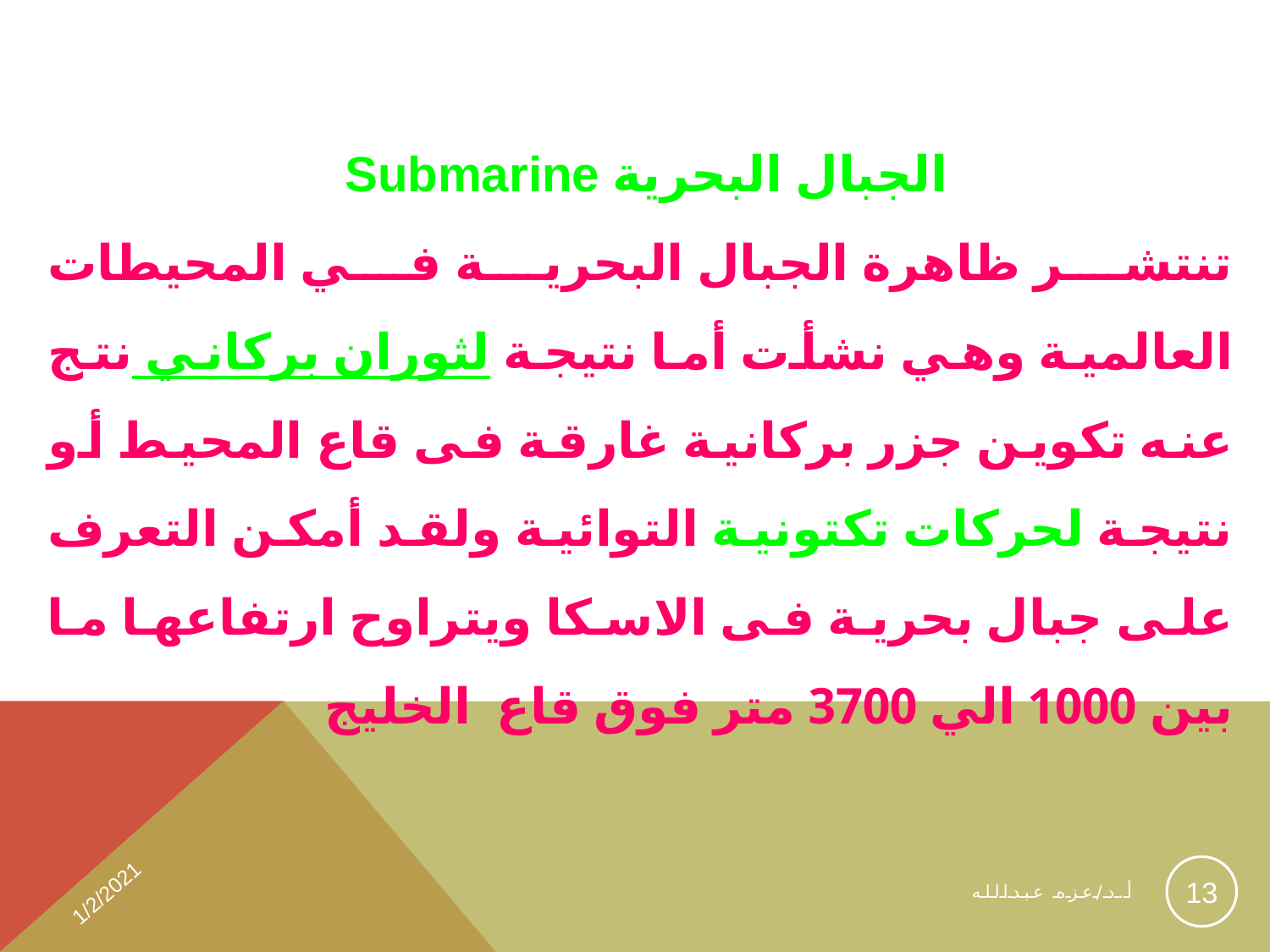

الجبال البحرية Submarine
تنتشر ظاهرة الجبال البحرية في المحيطات العالمية وهي نشأت أما نتيجة لثوران بركاني نتج عنه تكوين جزر بركانية غارقة فى قاع المحيط أو نتيجة لحركات تكتونية التوائية ولقد أمكن التعرف على جبال بحرية فى الاسكا ويتراوح ارتفاعها ما بين 1000 الي 3700 متر فوق قاع  الخليج
1/2/2021
13
أ.د/عزه عبدالله